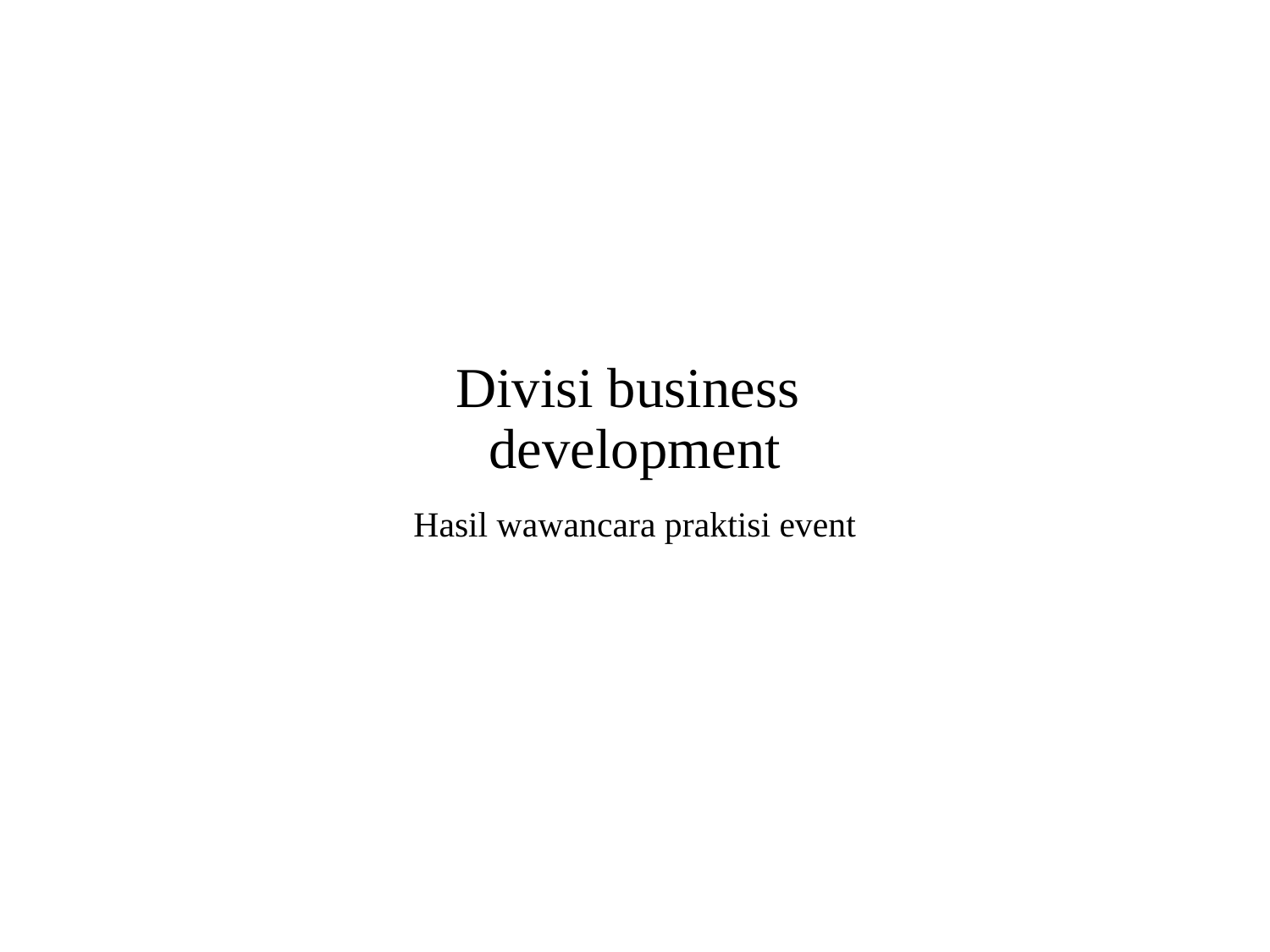

# Divisi business development
Hasil wawancara praktisi event